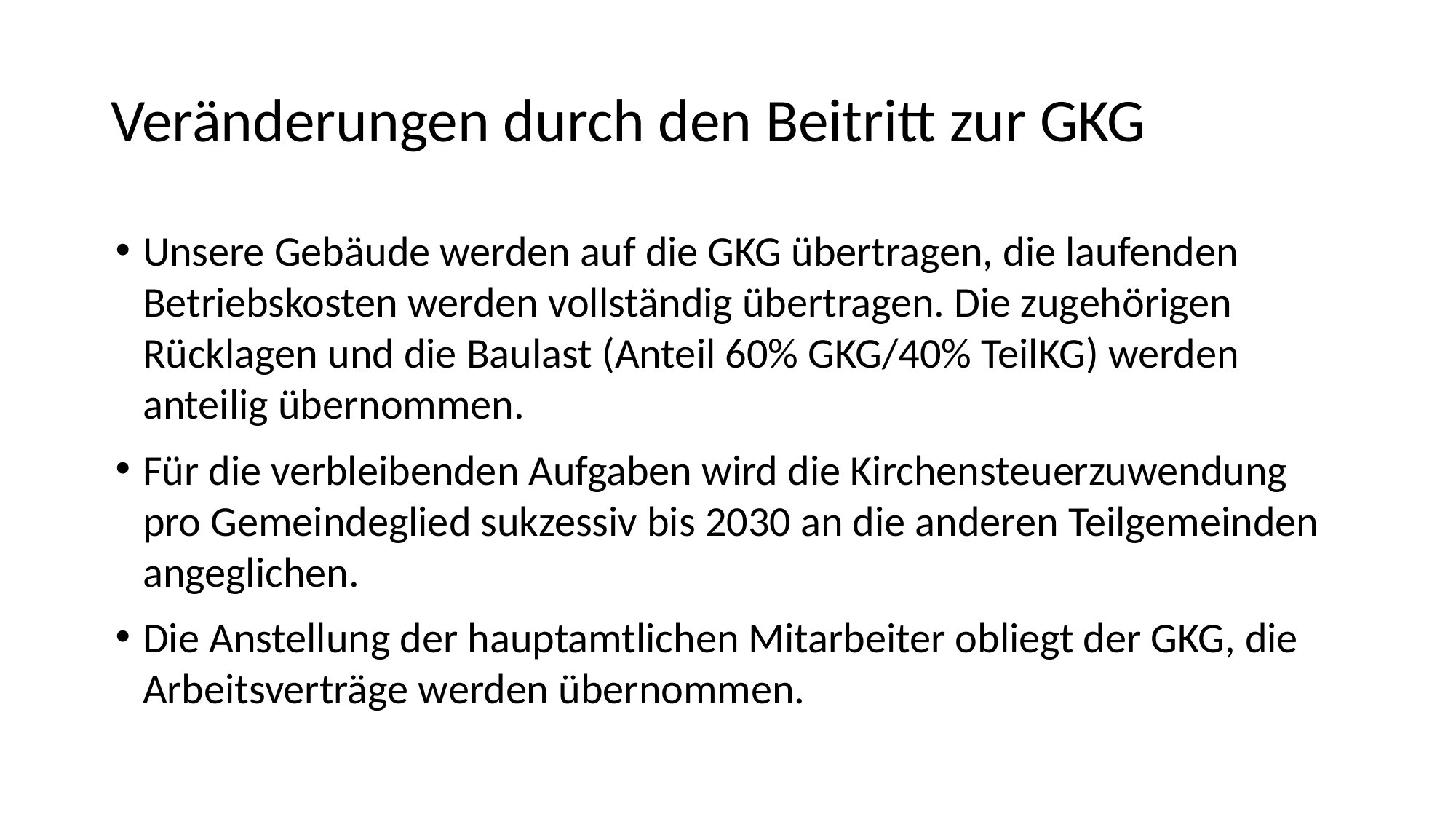

# Veränderungen durch den Beitritt zur GKG
Unsere Gebäude werden auf die GKG übertragen, die laufenden Betriebskosten werden vollständig übertragen. Die zugehörigen Rücklagen und die Baulast (Anteil 60% GKG/40% TeilKG) werden anteilig übernommen.
Für die verbleibenden Aufgaben wird die Kirchensteuerzuwendung pro Gemeindeglied sukzessiv bis 2030 an die anderen Teilgemeinden angeglichen.
Die Anstellung der hauptamtlichen Mitarbeiter obliegt der GKG, die Arbeitsverträge werden übernommen.